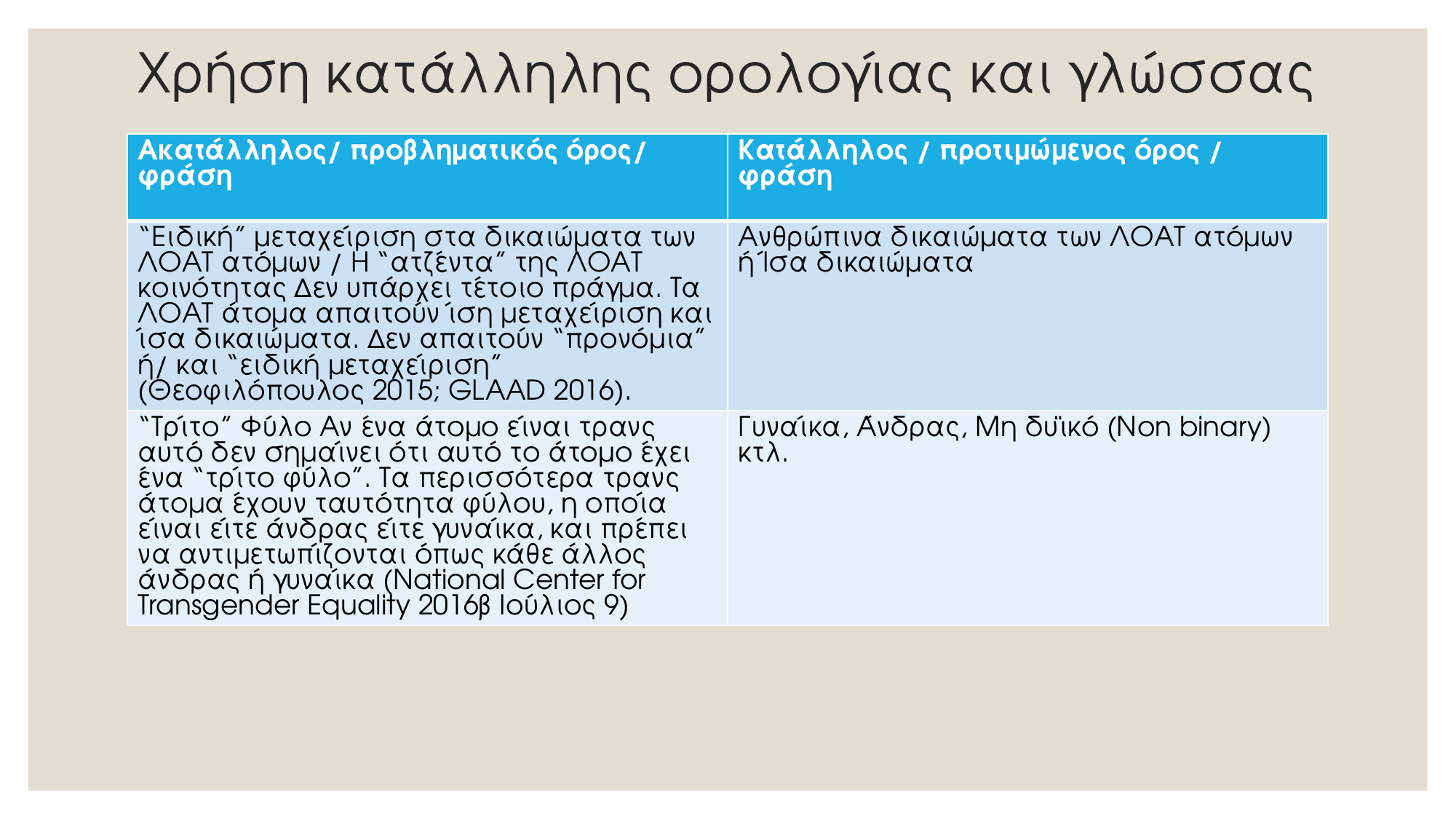

# Χρήση κατάλληλης ορολογίας και γλώσσας
| Ακατάλληλος/ προβληματικός όρος/ φράση | Κατάλληλος / προτιμώμενος όρος / φράση |
| --- | --- |
| “Ειδική” μεταχείριση στα δικαιώματα των ΛΟΑΤ ατόμων / Η “ατζέντα” της ΛΟΑΤ κοινότητας Δεν υπάρχει τέτοιο πράγμα. Τα ΛΟΑΤ άτομα απαιτούν ίση μεταχείριση και ίσα δικαιώματα. Δεν απαιτούν “προνόμια” ή/ και “ειδική μεταχείριση” (Θεοφιλόπουλος 2015; GLAAD 2016). | Ανθρώπινα δικαιώματα των ΛΟΑΤ ατόμων ή Ίσα δικαιώματα |
| “Τρίτο” Φύλο Αν ένα άτομο είναι τρανς αυτό δεν σημαίνει ότι αυτό το άτομο έχει ένα “τρίτο φύλο”. Τα περισσότερα τρανς άτομα έχουν ταυτότητα φύλου, η οποία είναι είτε άνδρας είτε γυναίκα, και πρέπει να αντιμετωπίζονται όπως κάθε άλλος άνδρας ή γυναίκα (National Center for Transgender Equality 2016β Ιούλιος 9) | Γυναίκα, Άνδρας, Μη δυϊκό (Non binary) κτλ. |